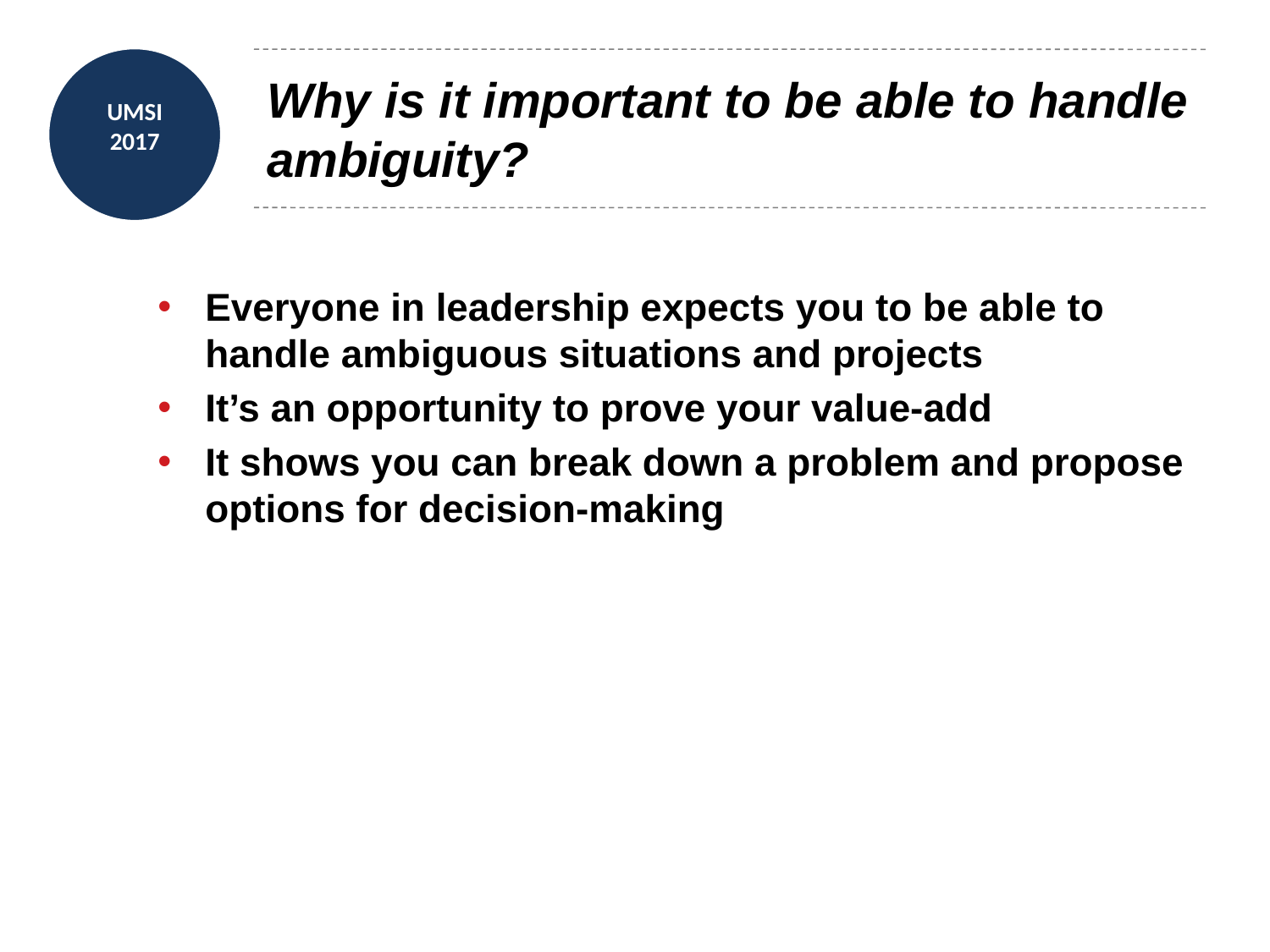

# Why is it important to be able to handle ambiguity?
Everyone in leadership expects you to be able to handle ambiguous situations and projects
It’s an opportunity to prove your value-add
It shows you can break down a problem and propose options for decision-making